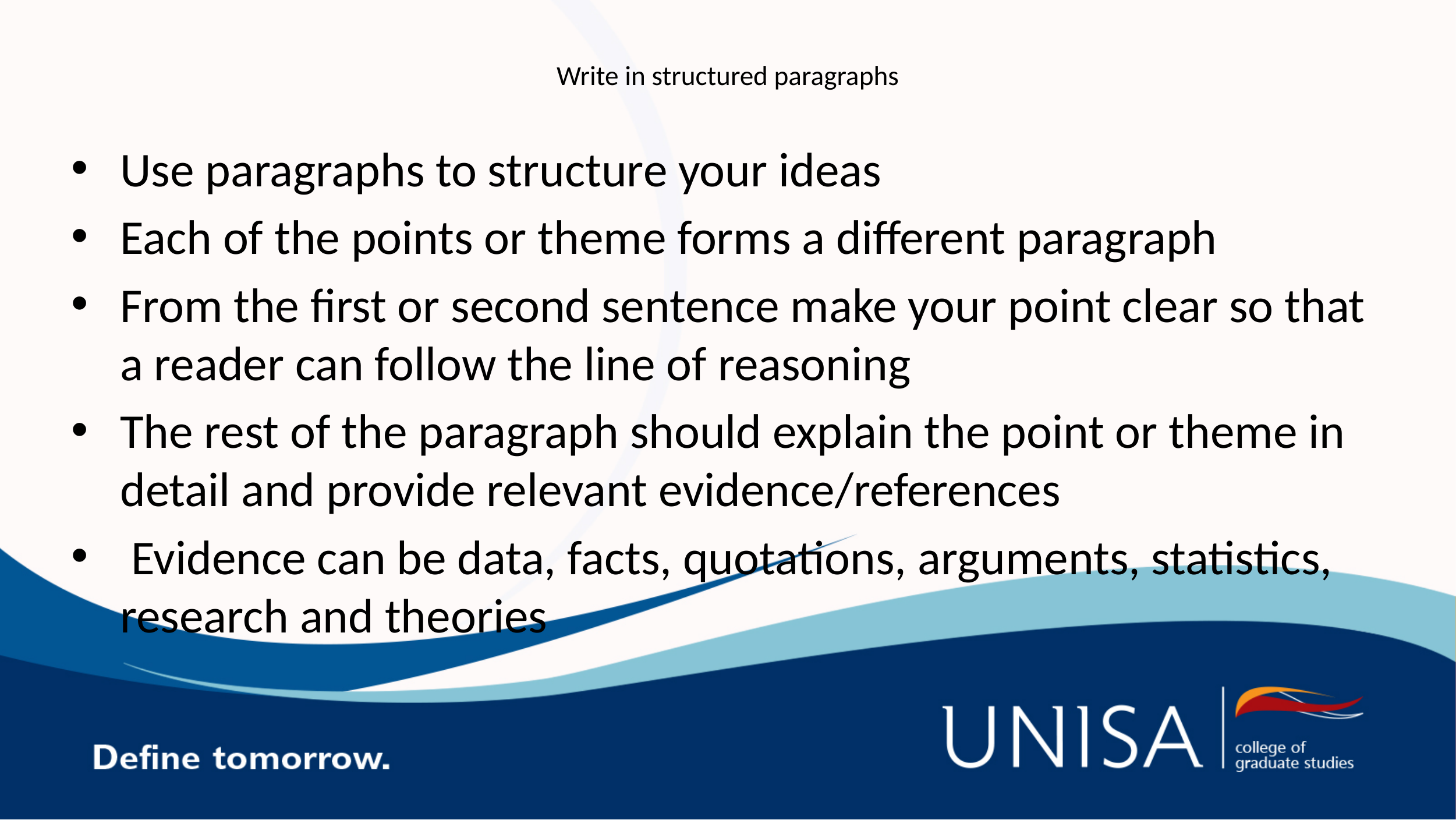

# Write in structured paragraphs
Use paragraphs to structure your ideas
Each of the points or theme forms a different paragraph
From the first or second sentence make your point clear so that a reader can follow the line of reasoning
The rest of the paragraph should explain the point or theme in detail and provide relevant evidence/references
 Evidence can be data, facts, quotations, arguments, statistics, research and theories